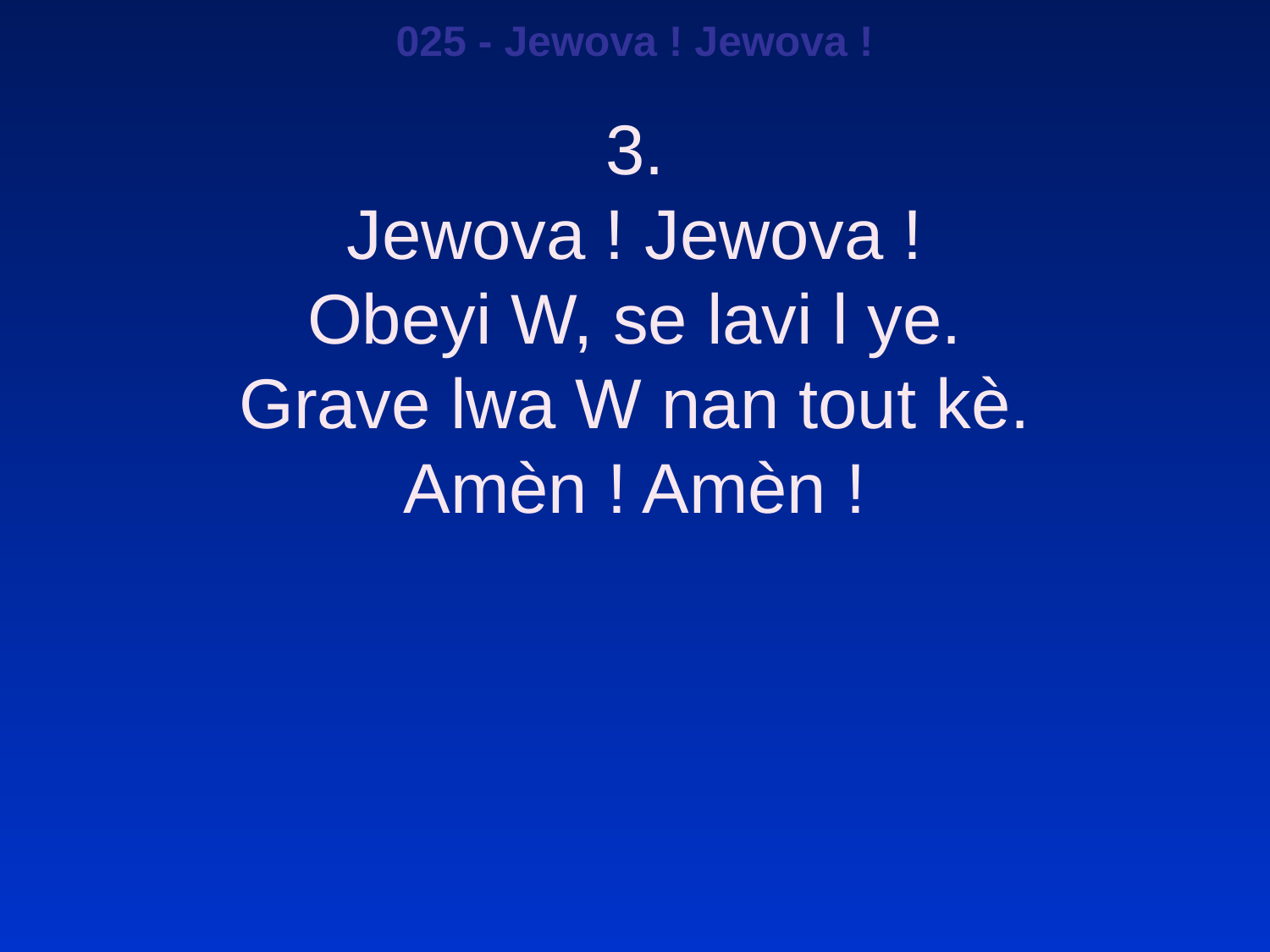

025 - Jewova ! Jewova !
3.
Jewova ! Jewova !
Obeyi W, se lavi l ye.
Grave lwa W nan tout kè.
Amèn ! Amèn !